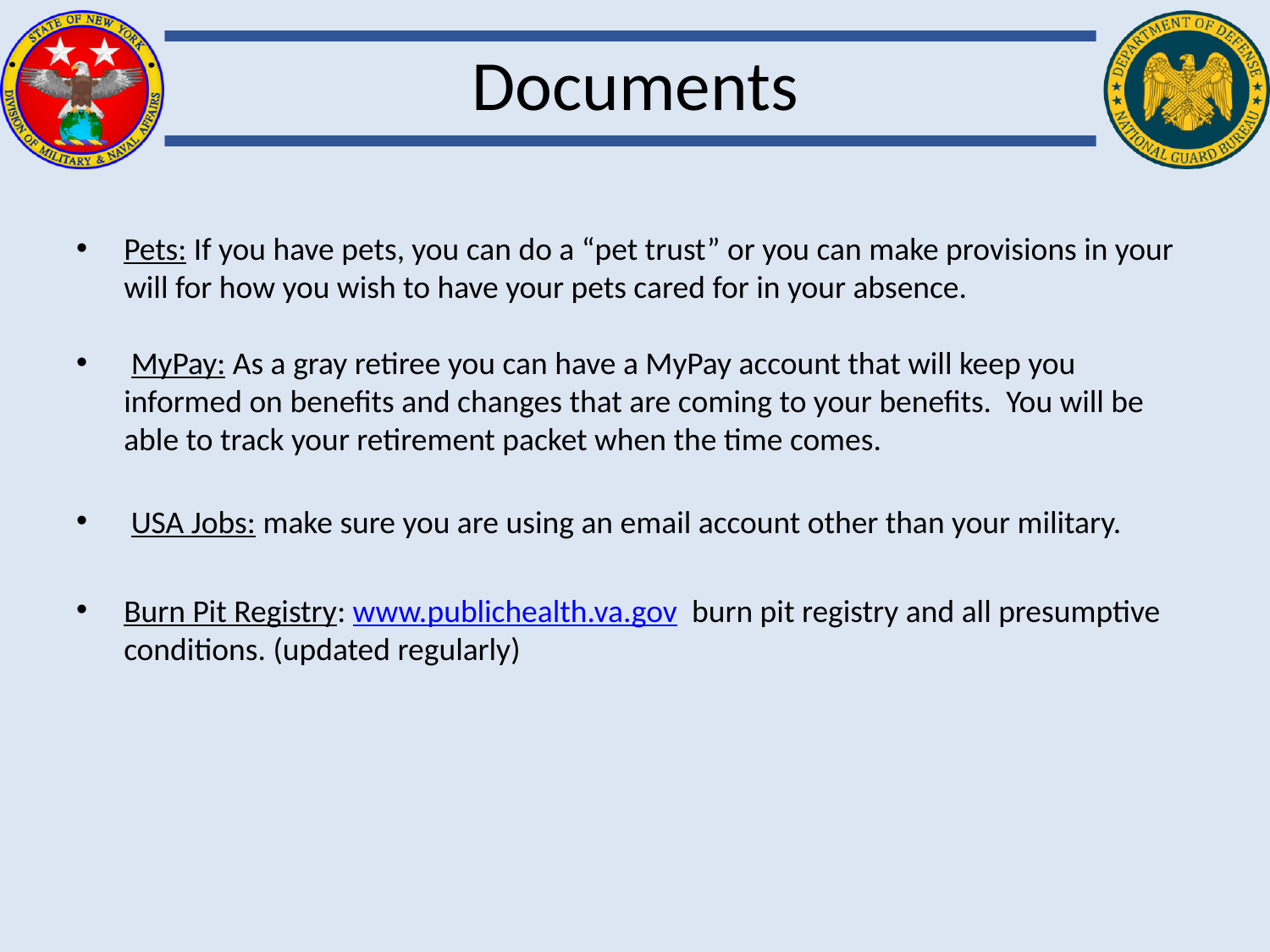

# Documents
Pets: If you have pets, you can do a “pet trust” or you can make provisions in your will for how you wish to have your pets cared for in your absence.

 MyPay: As a gray retiree you can have a MyPay account that will keep you informed on benefits and changes that are coming to your benefits.  You will be able to track your retirement packet when the time comes.

 USA Jobs: make sure you are using an email account other than your military.

Burn Pit Registry: www.publichealth.va.gov  burn pit registry and all presumptive conditions. (updated regularly)